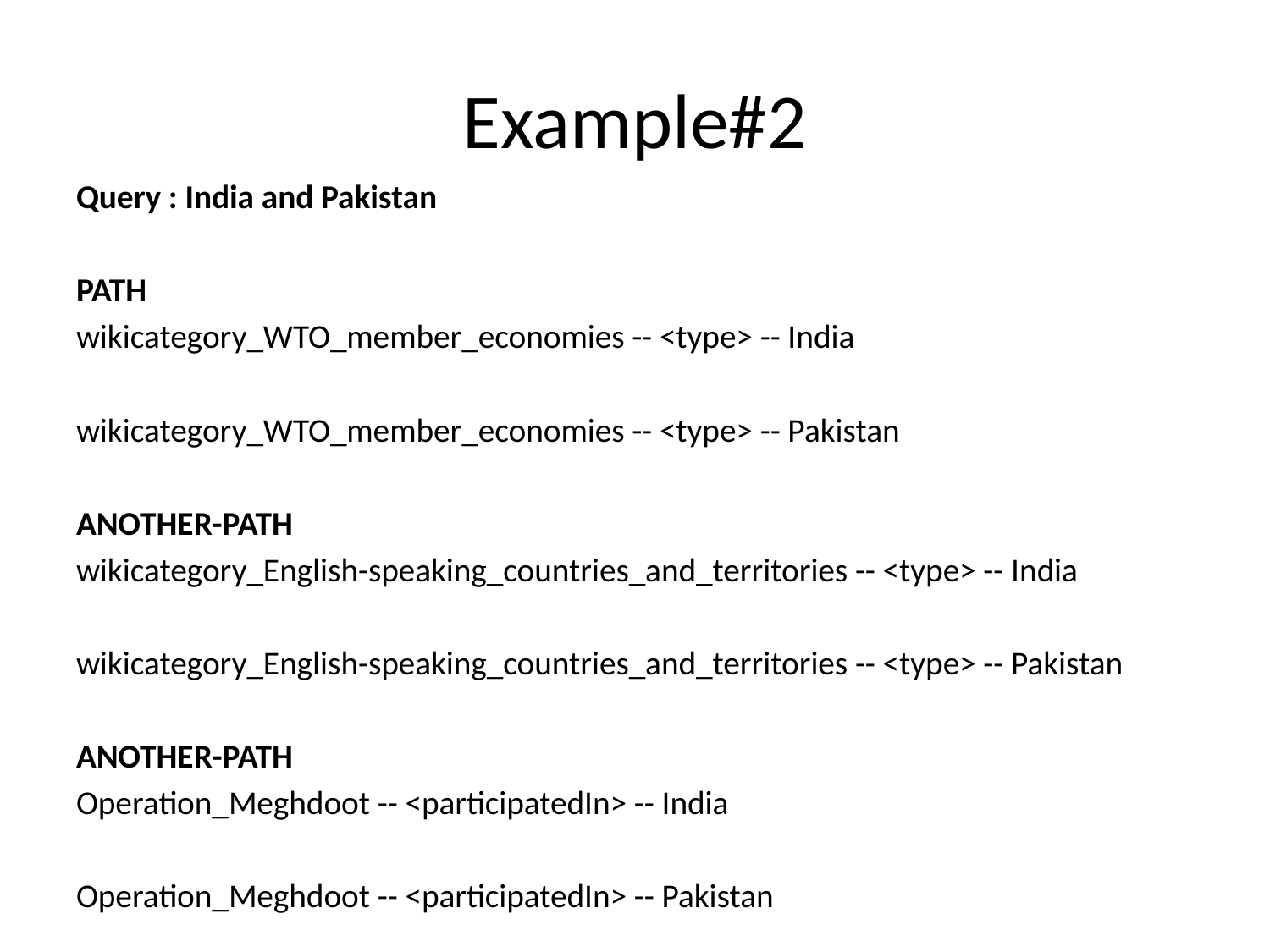

# Example#2
Query : India and Pakistan

PATH
wikicategory_WTO_member_economies -- <type> -- India

wikicategory_WTO_member_economies -- <type> -- Pakistan

ANOTHER-PATH
wikicategory_English-speaking_countries_and_territories -- <type> -- India

wikicategory_English-speaking_countries_and_territories -- <type> -- Pakistan

ANOTHER-PATH
Operation_Meghdoot -- <participatedIn> -- India

Operation_Meghdoot -- <participatedIn> -- Pakistan